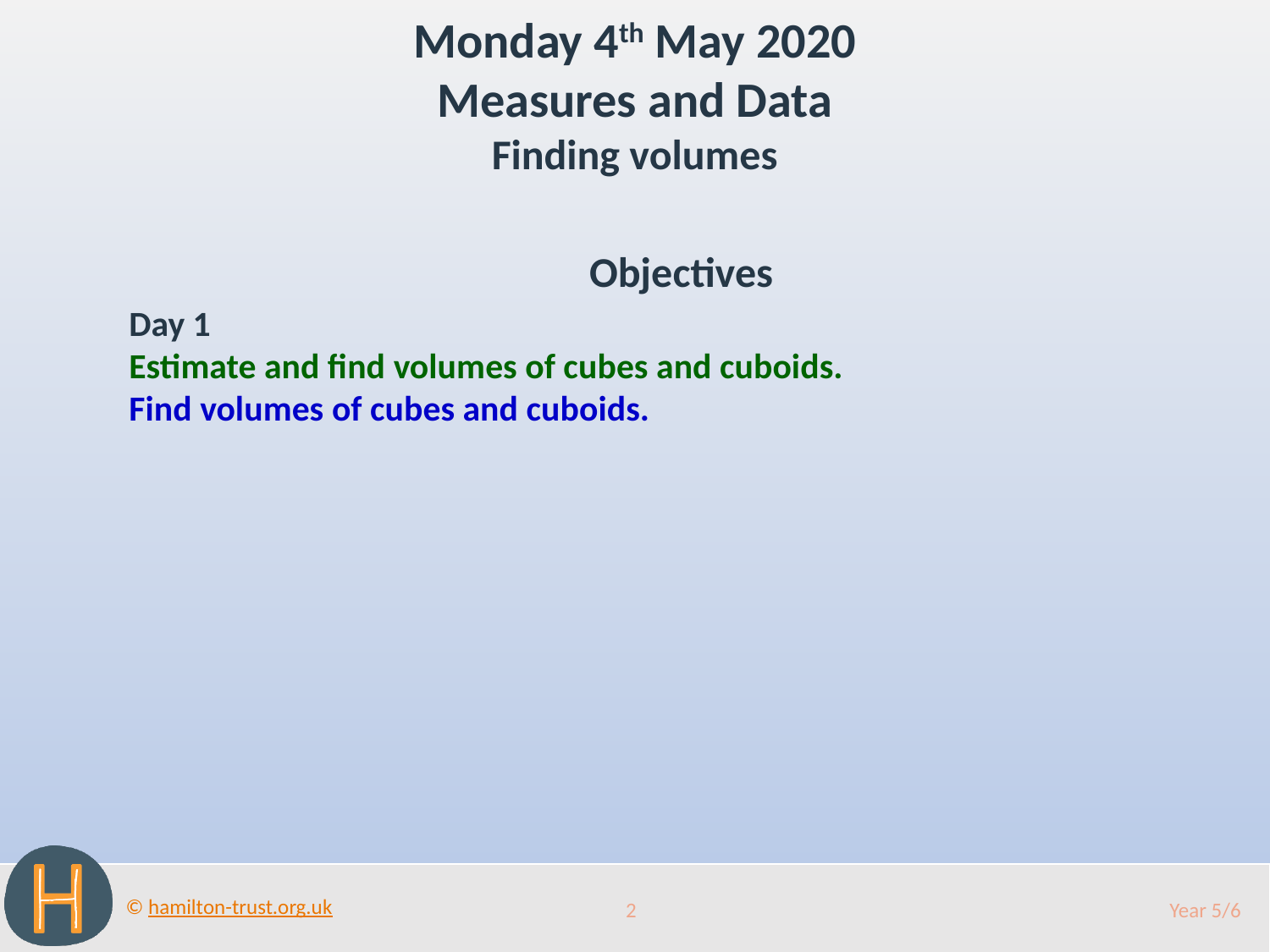

Monday 4th May 2020
Measures and Data
Finding volumes
Objectives
Day 1
Estimate and find volumes of cubes and cuboids.
Find volumes of cubes and cuboids.
2
Year 5/6